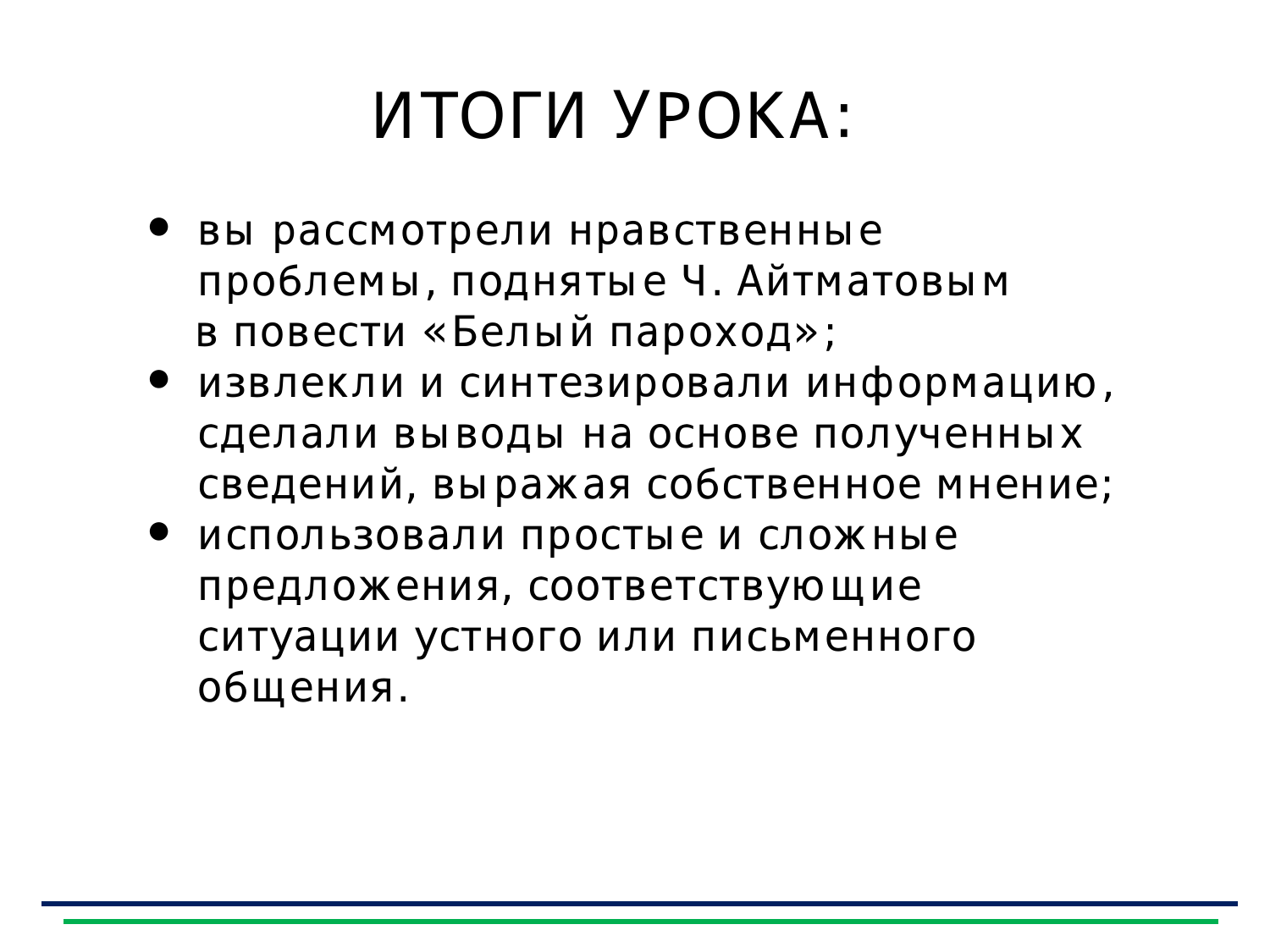

# ИТОГИ УРОКА:
вы рассмотрели нравственные проблемы, поднятые Ч. Айтматовым
    в повести «Белый пароход»;
извлекли и синтезировали информацию, сделали выводы на основе полученных сведений, выражая собственное мнение;
использовали простые и сложные предложения, соответствующие ситуации устного или письменного общения.